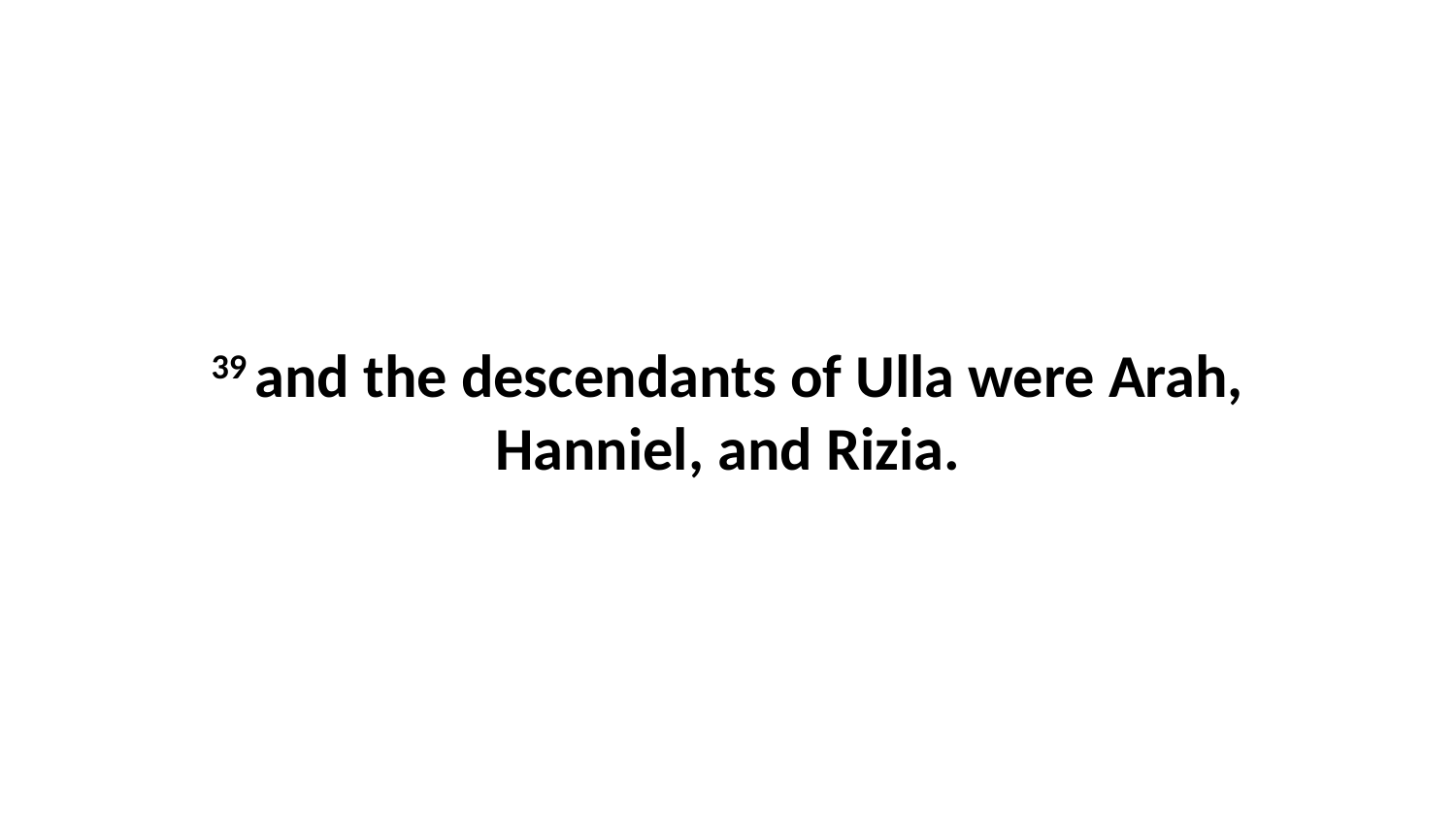

39 and the descendants of Ulla were Arah, Hanniel, and Rizia.